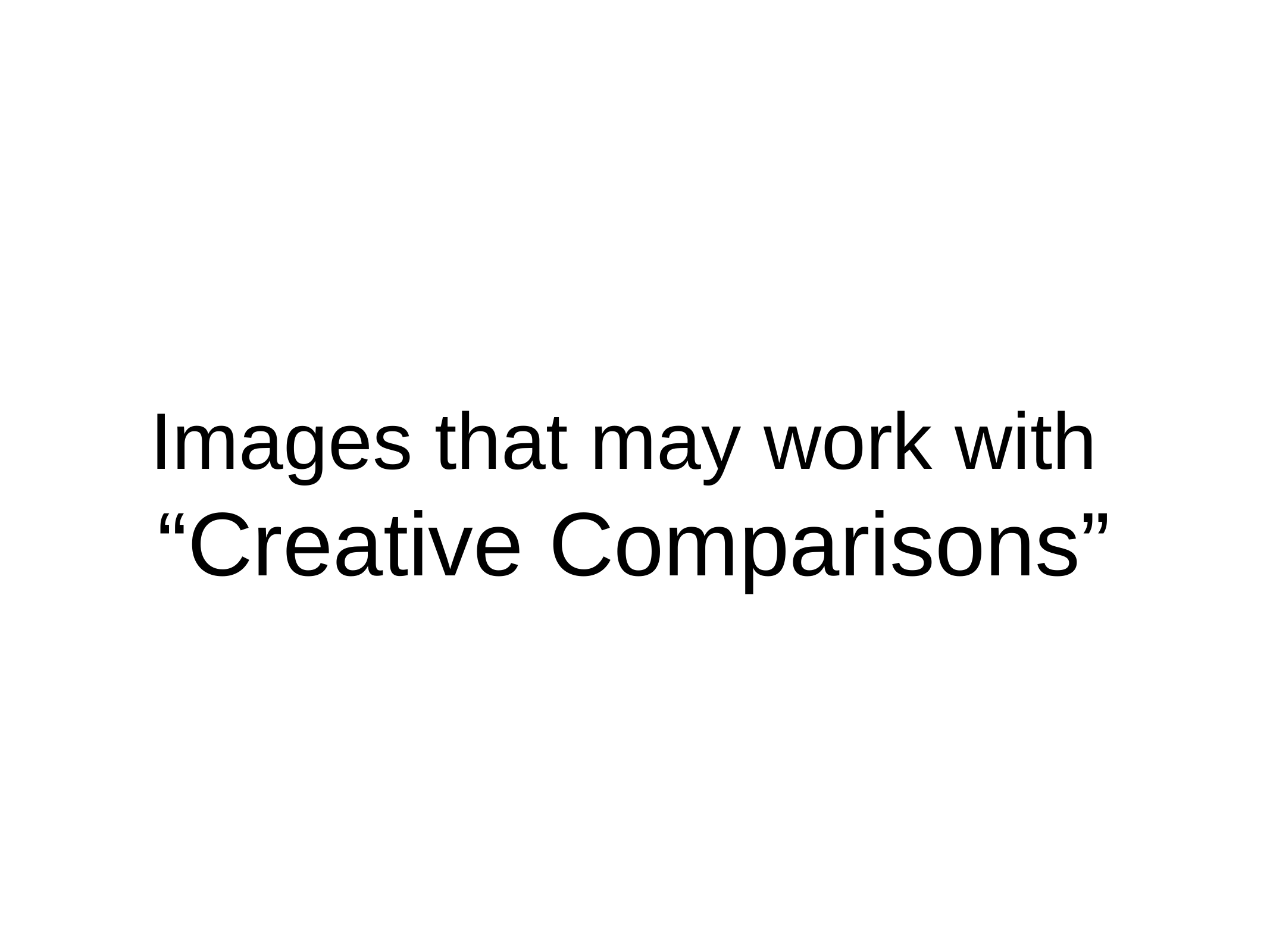

# Images that may work with
“Creative Comparisons”